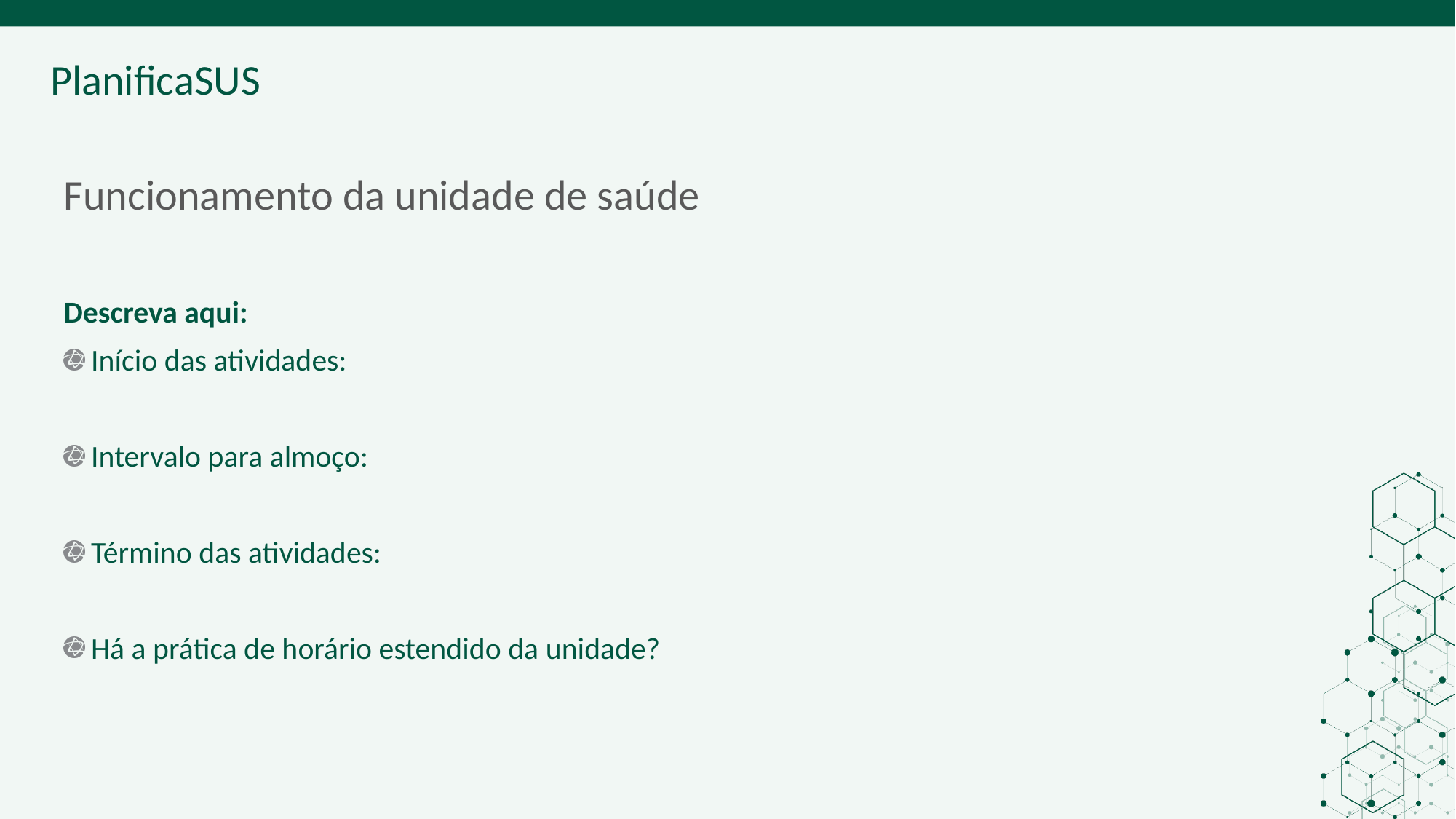

# Funcionamento da unidade de saúde
Descreva aqui:
Início das atividades:

Intervalo para almoço:

Término das atividades:

Há a prática de horário estendido da unidade?